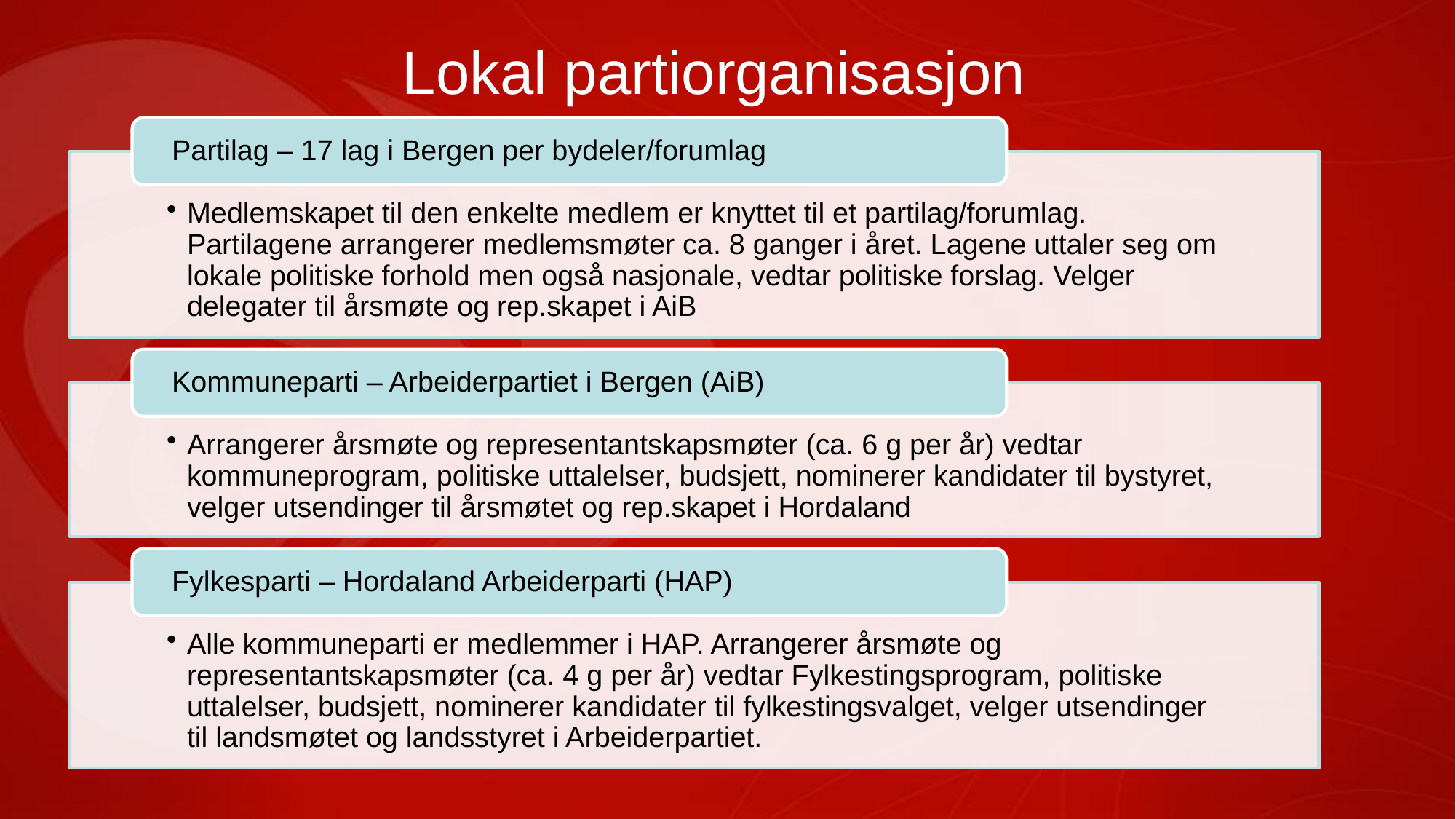

# Lokal partiorganisasjon
Medlemskapet til den enkelte medlem er knyttet til et partilag/forumlag. Partilagene arrangerer medlemsmøter ca. 8 ganger i året. Lagene uttaler seg om lokale politiske forhold men også nasjonale, vedtar politiske forslag. Velger delegater til årsmøte og rep.skapet i AiB
Partilag – 17 lag i Bergen per bydeler/forumlag
Arrangerer årsmøte og representantskapsmøter (ca. 6 g per år) vedtar kommuneprogram, politiske uttalelser, budsjett, nominerer kandidater til bystyret, velger utsendinger til årsmøtet og rep.skapet i Hordaland
Kommuneparti – Arbeiderpartiet i Bergen (AiB)
Alle kommuneparti er medlemmer i HAP. Arrangerer årsmøte og representantskapsmøter (ca. 4 g per år) vedtar Fylkestingsprogram, politiske uttalelser, budsjett, nominerer kandidater til fylkestingsvalget, velger utsendinger til landsmøtet og landsstyret i Arbeiderpartiet.
Fylkesparti – Hordaland Arbeiderparti (HAP)